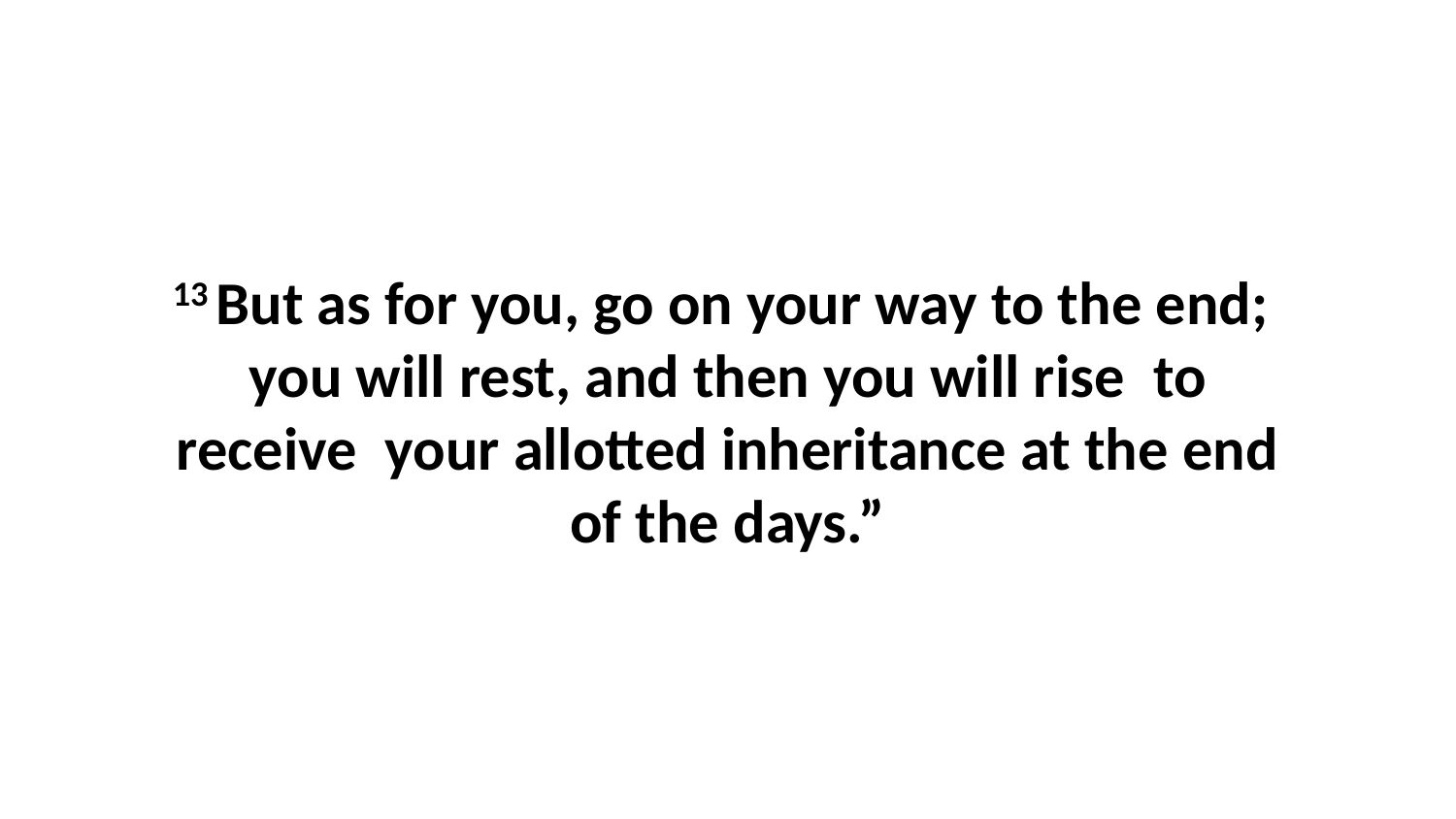

13 But as for you, go on your way to the end;  you will rest, and then you will rise  to receive  your allotted inheritance at the end of the days.”